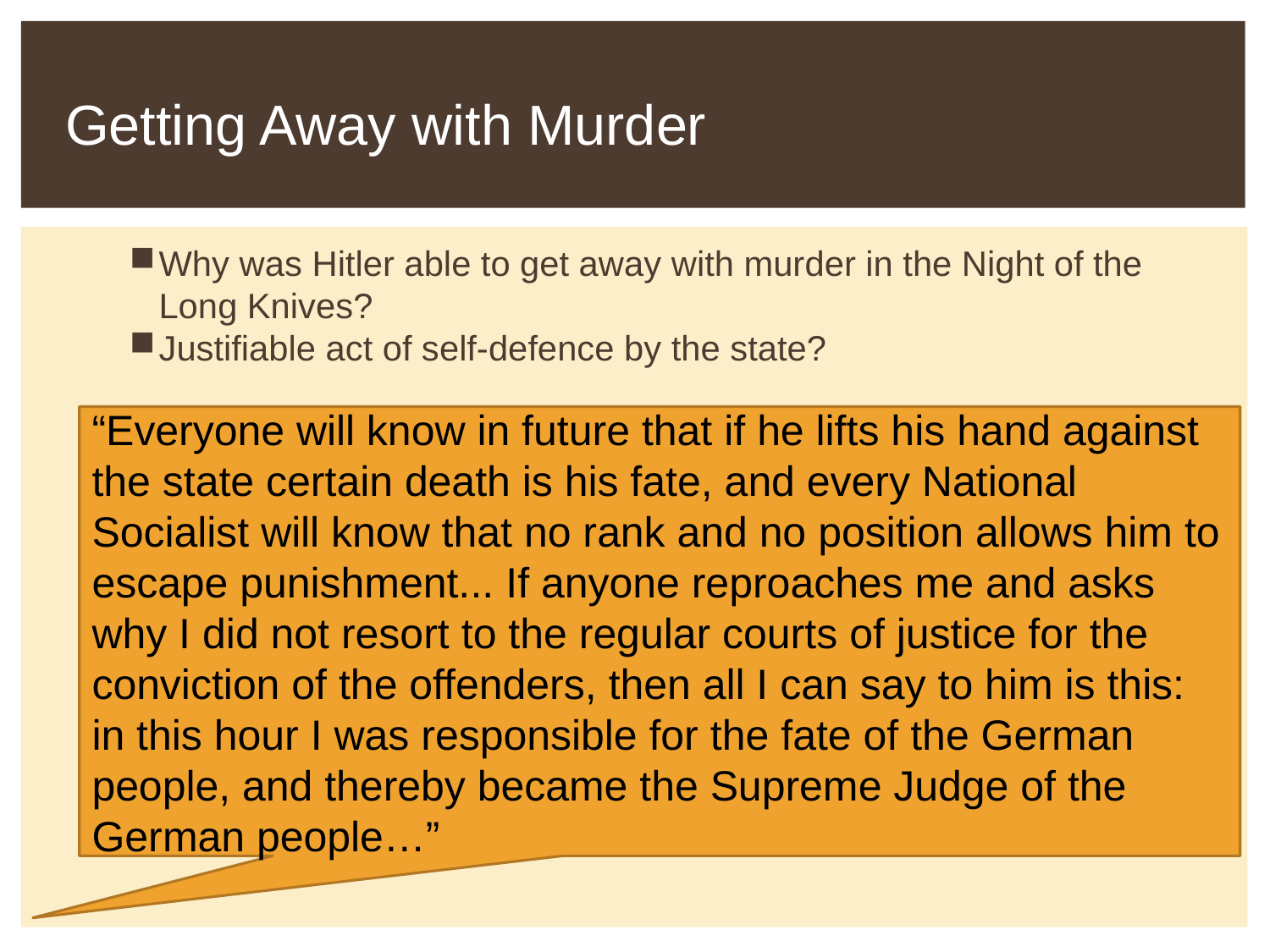

Getting Away with Murder
Why was Hitler able to get away with murder in the Night of the Long Knives?
Justifiable act of self-defence by the state?
“Everyone will know in future that if he lifts his hand against the state certain death is his fate, and every National Socialist will know that no rank and no position allows him to escape punishment... If anyone reproaches me and asks why I did not resort to the regular courts of justice for the conviction of the offenders, then all I can say to him is this: in this hour I was responsible for the fate of the German people, and thereby became the Supreme Judge of the German people…”